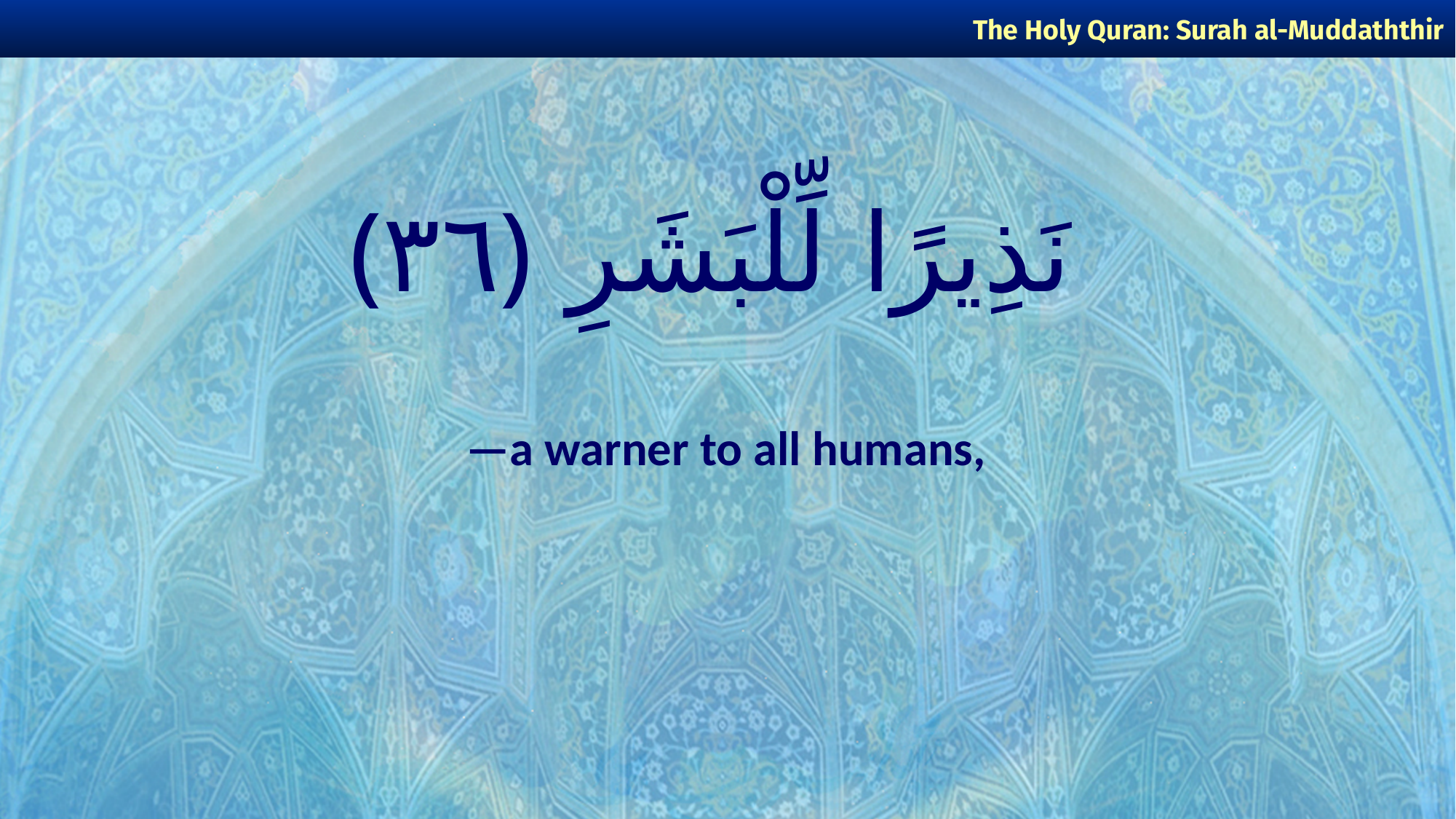

The Holy Quran: Surah al-Muddaththir
# نَذِيرًا لِّلْبَشَرِ ﴿٣٦﴾
—a warner to all humans,